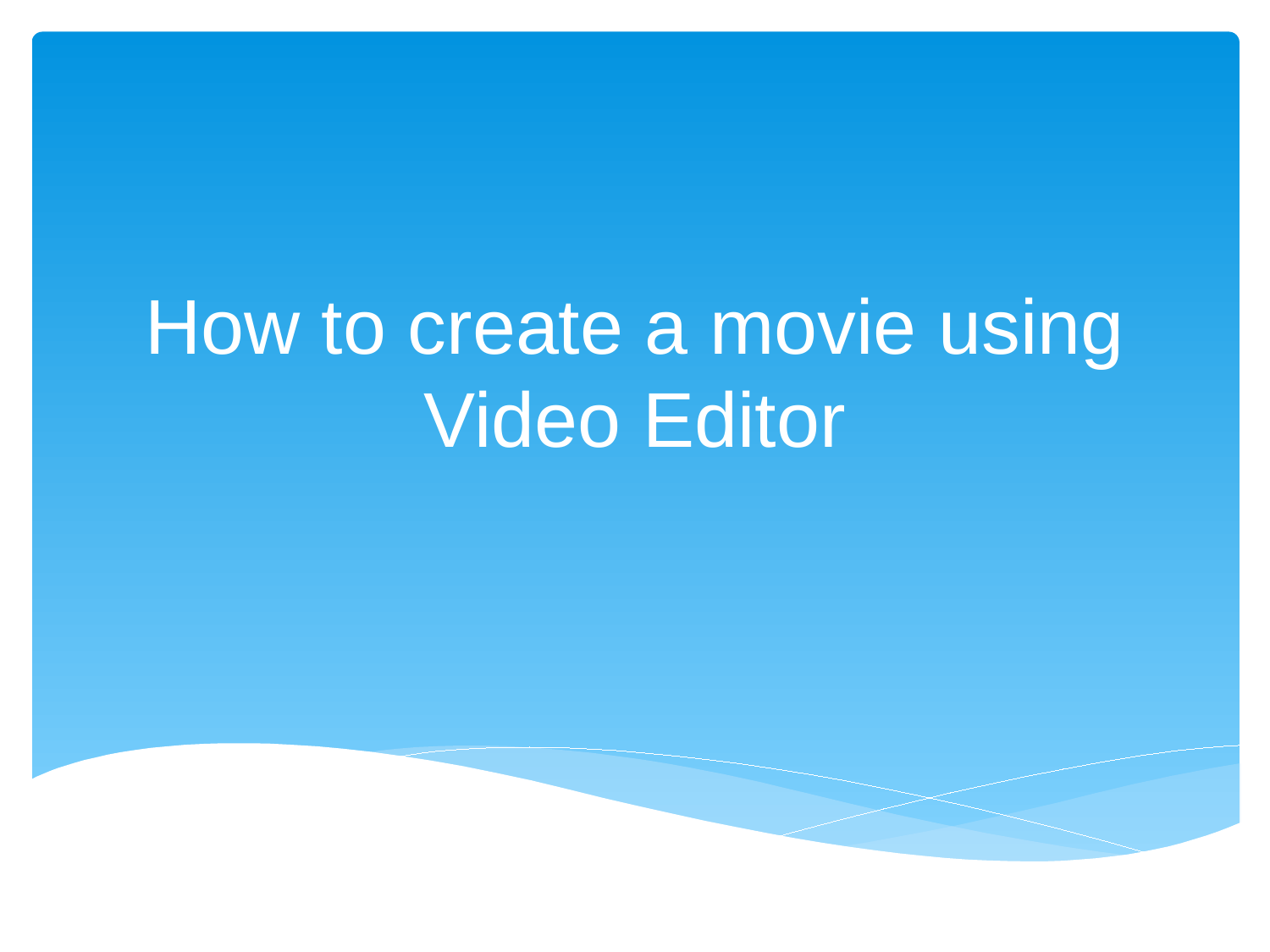

# How to create a movie using Video Editor